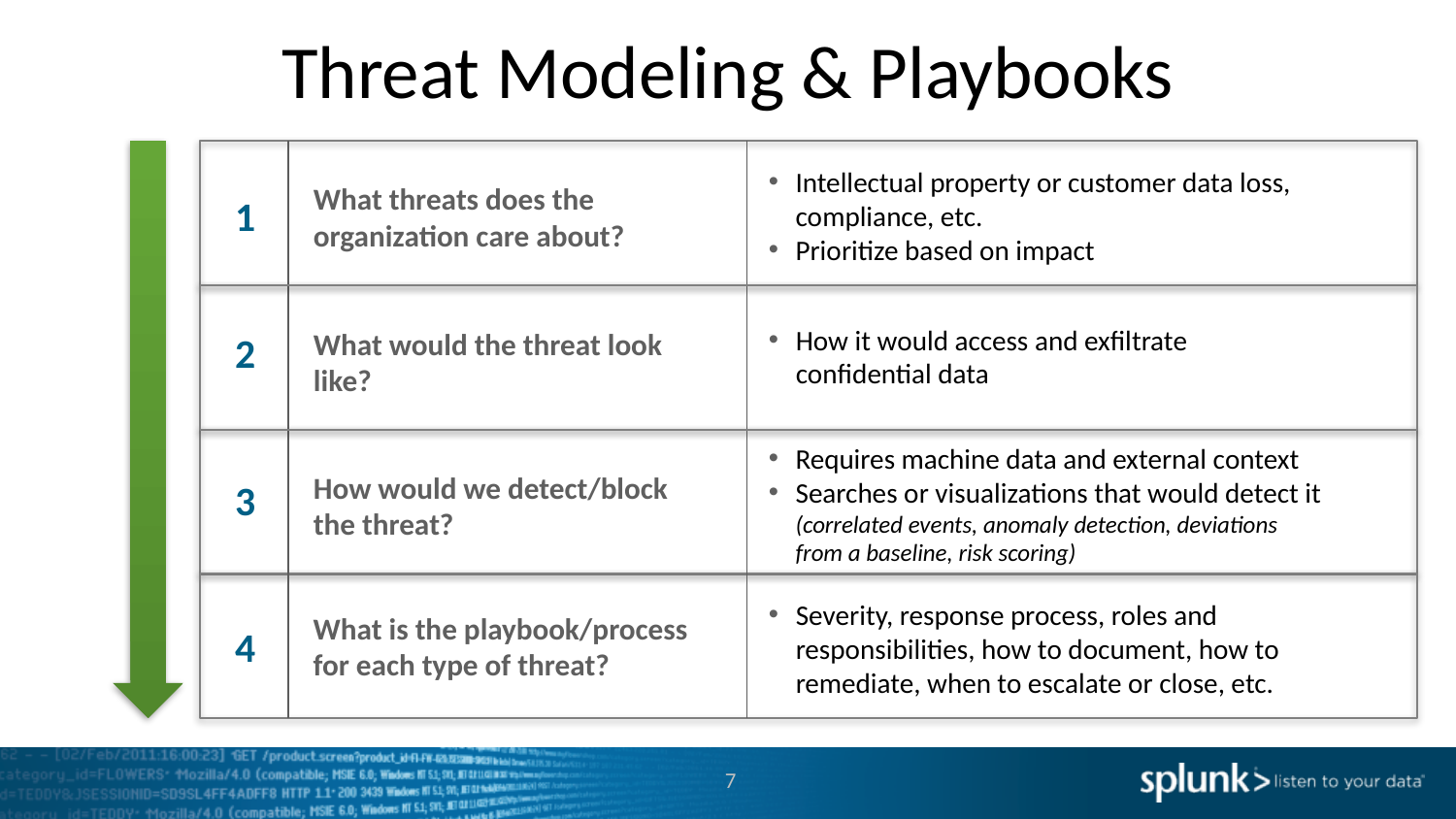

# Threat Modeling & Playbooks

Intellectual property or customer data loss, compliance, etc.
Prioritize based on impact
What threats does the organization care about?
1

How it would access and exfiltrate
confidential data
What would the threat look like?
2

Requires machine data and external context
Searches or visualizations that would detect it (correlated events, anomaly detection, deviations
from a baseline, risk scoring)
How would we detect/block the threat?
3

Severity, response process, roles and responsibilities, how to document, how to remediate, when to escalate or close, etc.
What is the playbook/process for each type of threat?
4
7